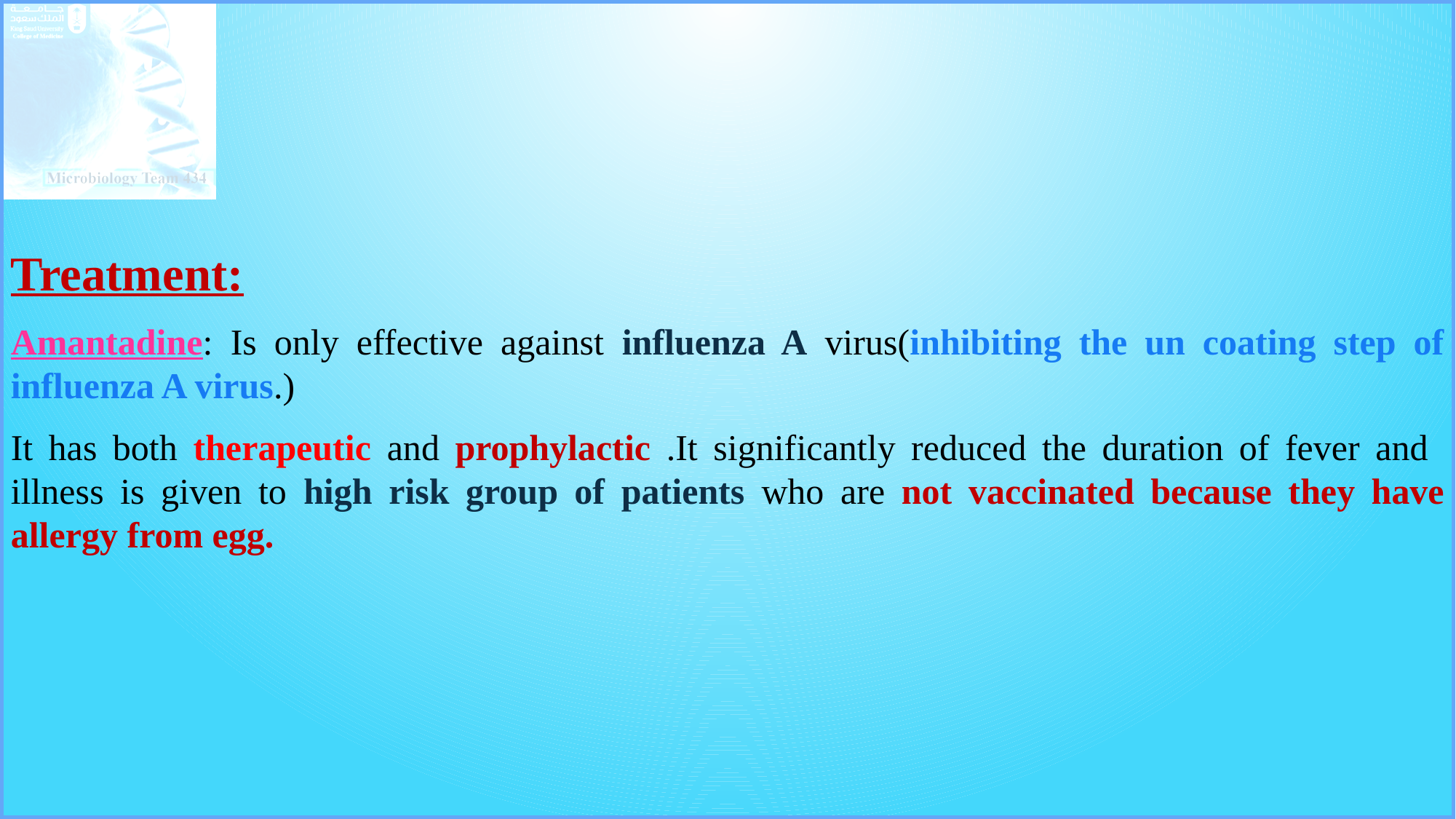

Treatment:
Amantadine: Is only effective against influenza A virus(inhibiting the un coating step of influenza A virus.)
It has both therapeutic and prophylactic .It significantly reduced the duration of fever and  illness is given to high risk group of patients who are not vaccinated because they have allergy from egg.